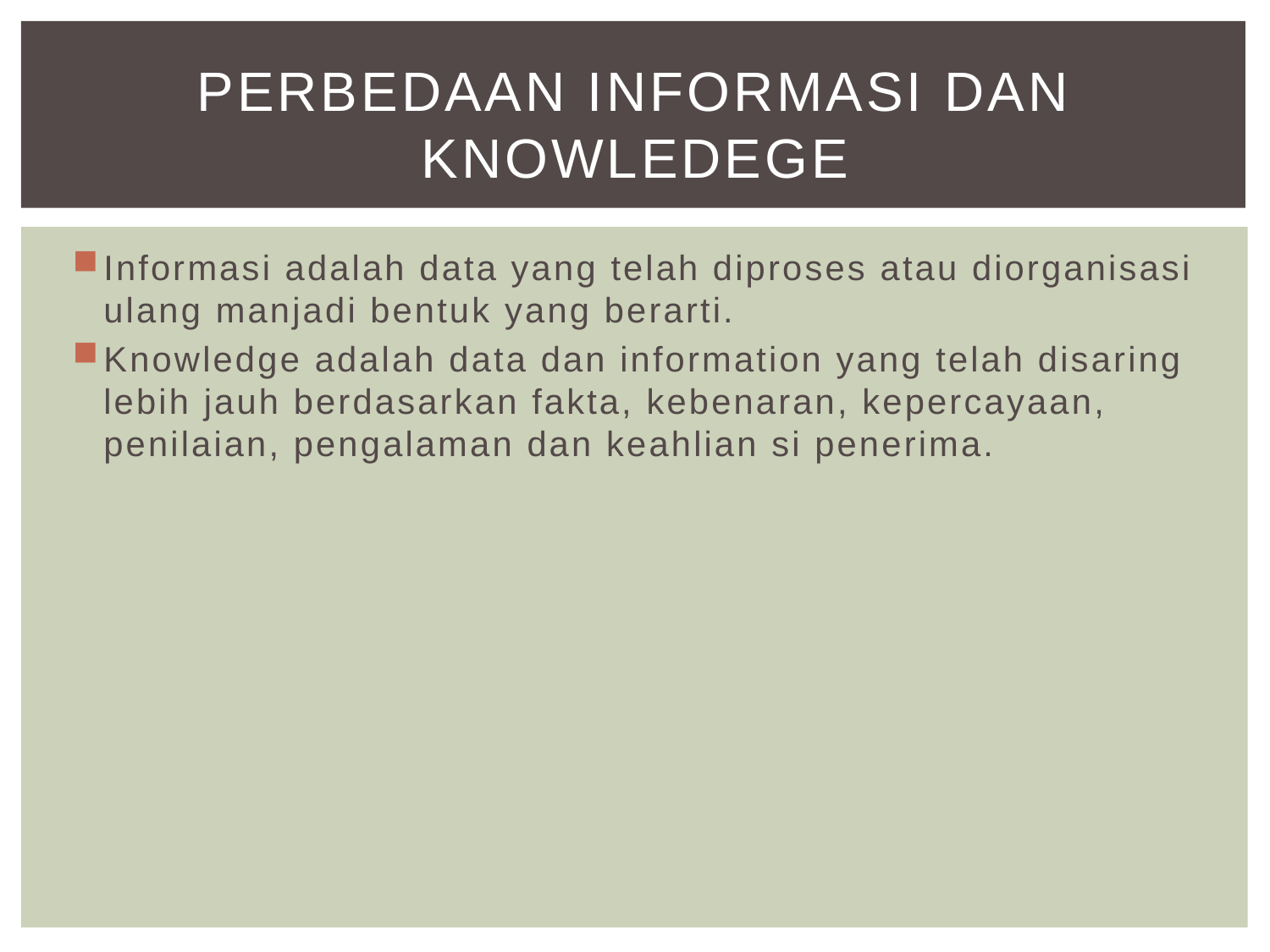

# Perbedaan Informasi dan Knowledege
Informasi adalah data yang telah diproses atau diorganisasi ulang manjadi bentuk yang berarti.
Knowledge adalah data dan information yang telah disaring lebih jauh berdasarkan fakta, kebenaran, kepercayaan, penilaian, pengalaman dan keahlian si penerima.